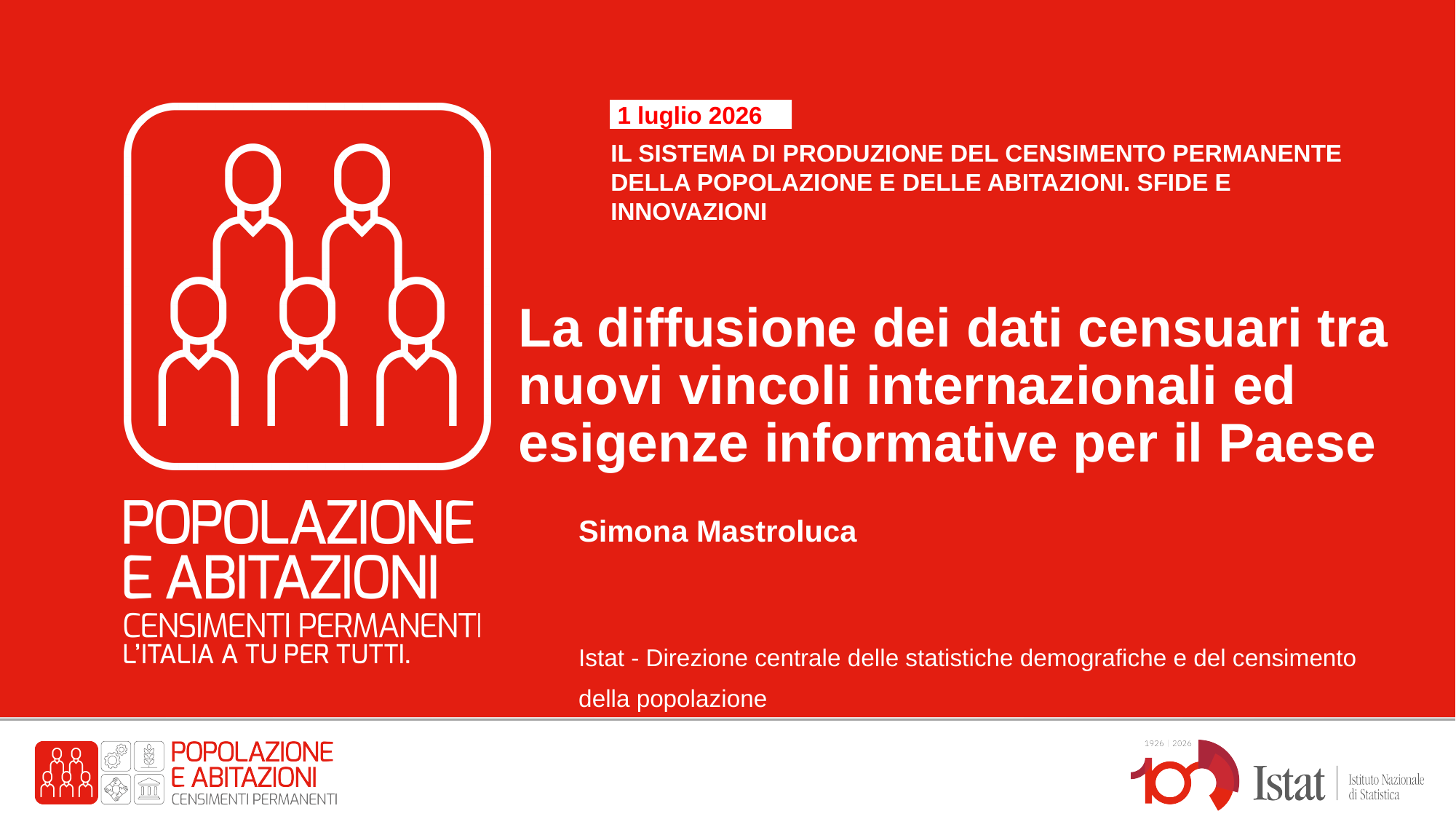

1 luglio 2026
IL SISTEMA DI PRODUZIONE DEL CENSIMENTO PERMANENTE DELLA POPOLAZIONE E DELLE ABITAZIONI. SFIDE E INNOVAZIONI
La diffusione dei dati censuari tra nuovi vincoli internazionali ed esigenze informative per il Paese
Simona Mastroluca

Istat - Direzione centrale delle statistiche demografiche e del censimento della popolazione